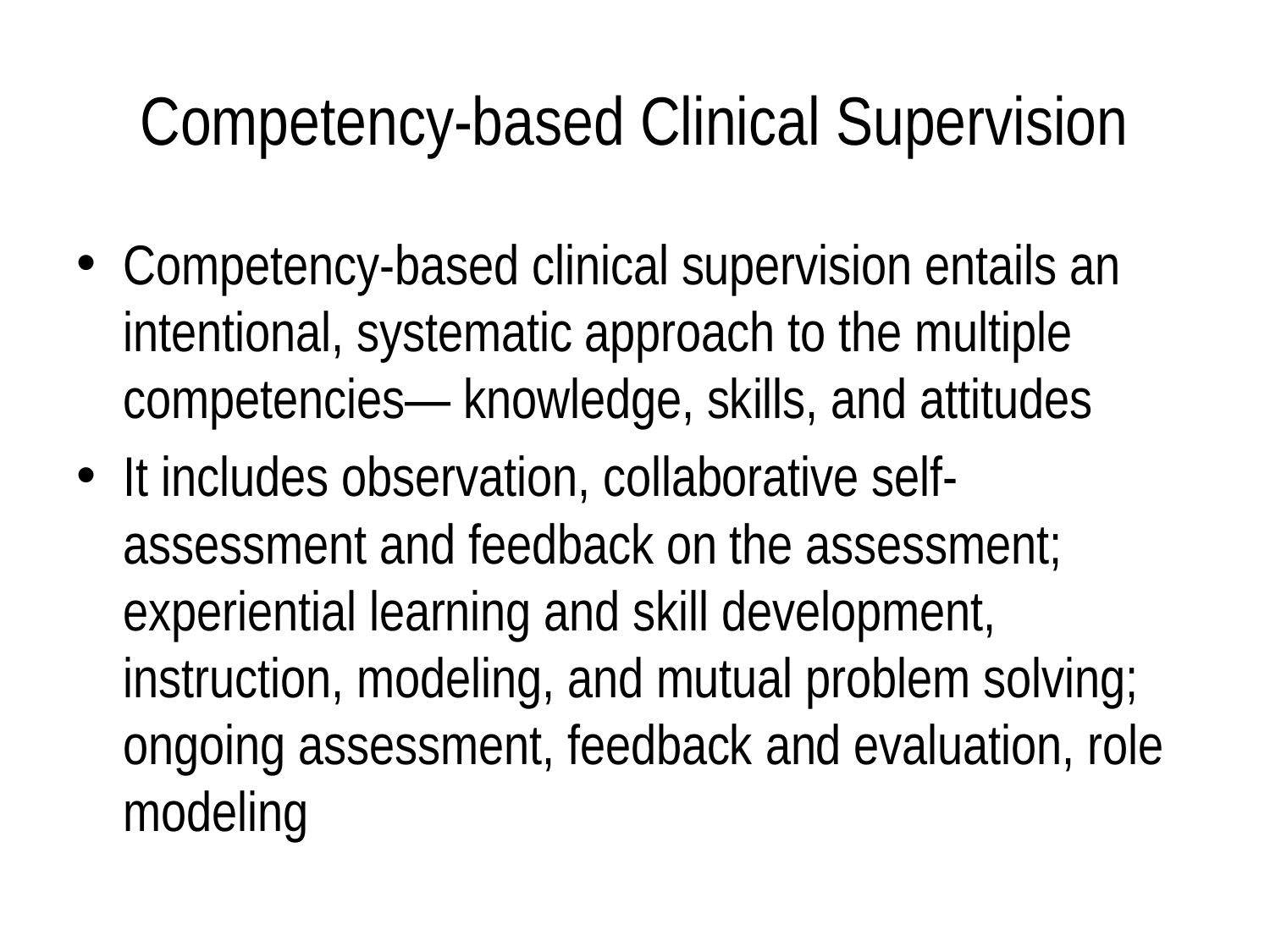

# Competency-based Clinical Supervision
Competency-based clinical supervision entails an intentional, systematic approach to the multiple competencies— knowledge, skills, and attitudes
It includes observation, collaborative self-assessment and feedback on the assessment; experiential learning and skill development, instruction, modeling, and mutual problem solving; ongoing assessment, feedback and evaluation, role modeling